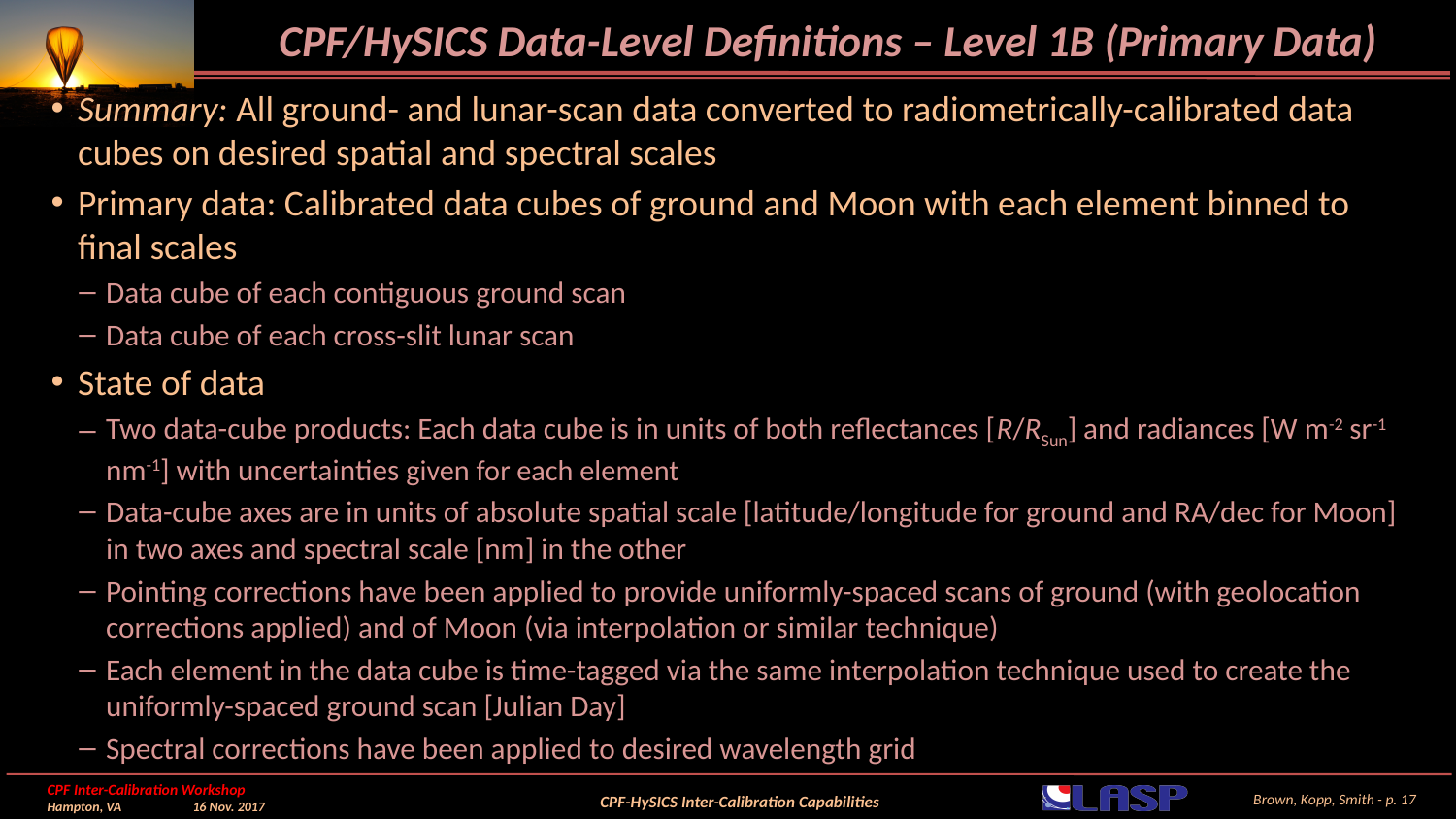

# CPF/HySICS Data-Level Definitions – Level 1B (Primary Data)
Summary: All ground- and lunar-scan data converted to radiometrically-calibrated data cubes on desired spatial and spectral scales
Primary data: Calibrated data cubes of ground and Moon with each element binned to final scales
Data cube of each contiguous ground scan
Data cube of each cross-slit lunar scan
State of data
Two data-cube products: Each data cube is in units of both reflectances [R/RSun] and radiances [W m-2 sr-1 nm-1] with uncertainties given for each element
Data-cube axes are in units of absolute spatial scale [latitude/longitude for ground and RA/dec for Moon] in two axes and spectral scale [nm] in the other
Pointing corrections have been applied to provide uniformly-spaced scans of ground (with geolocation corrections applied) and of Moon (via interpolation or similar technique)
Each element in the data cube is time-tagged via the same interpolation technique used to create the uniformly-spaced ground scan [Julian Day]
Spectral corrections have been applied to desired wavelength grid